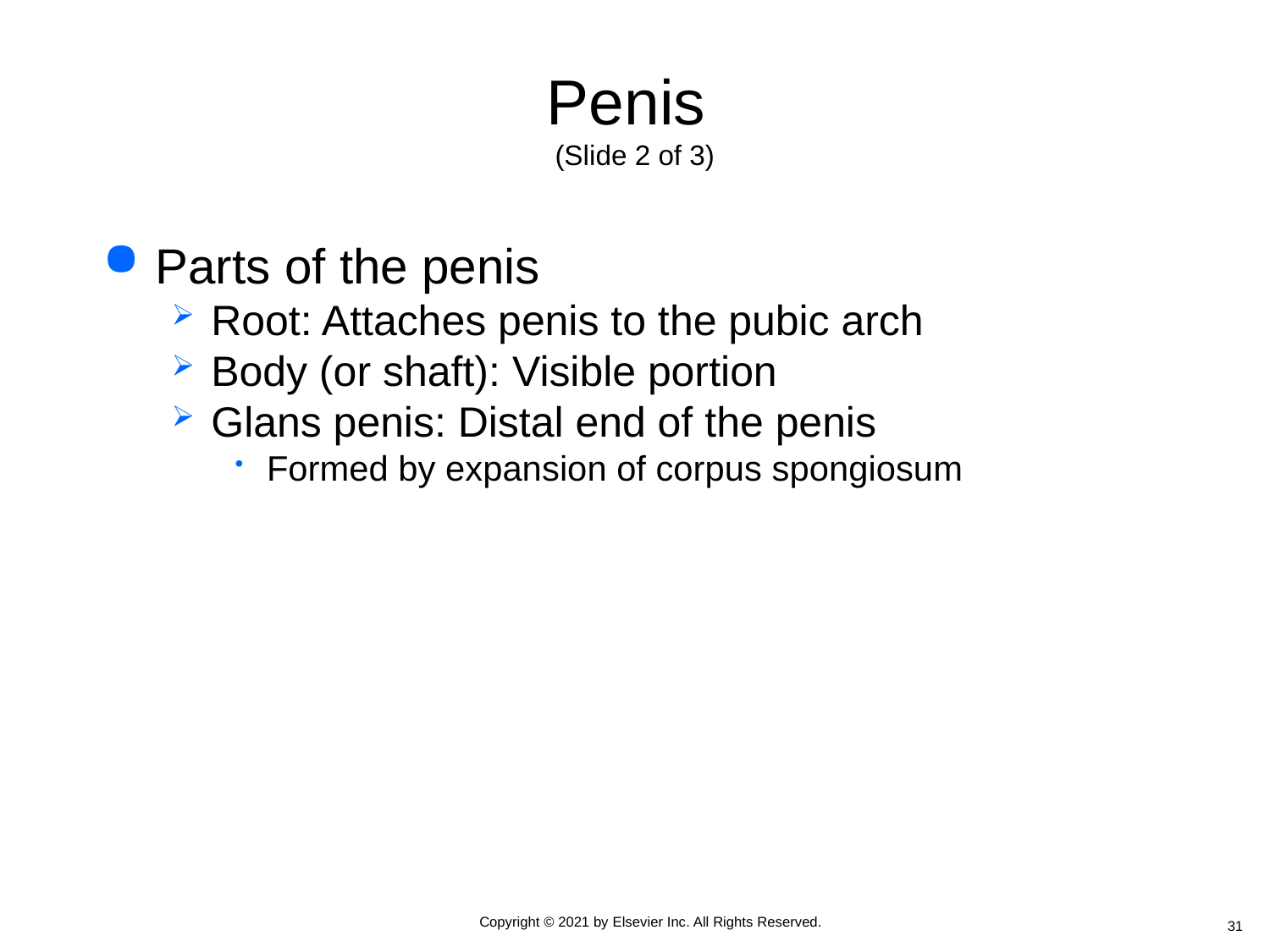

# Penis (Slide 2 of 3)
Parts of the penis
Root: Attaches penis to the pubic arch
Body (or shaft): Visible portion
Glans penis: Distal end of the penis
Formed by expansion of corpus spongiosum
31